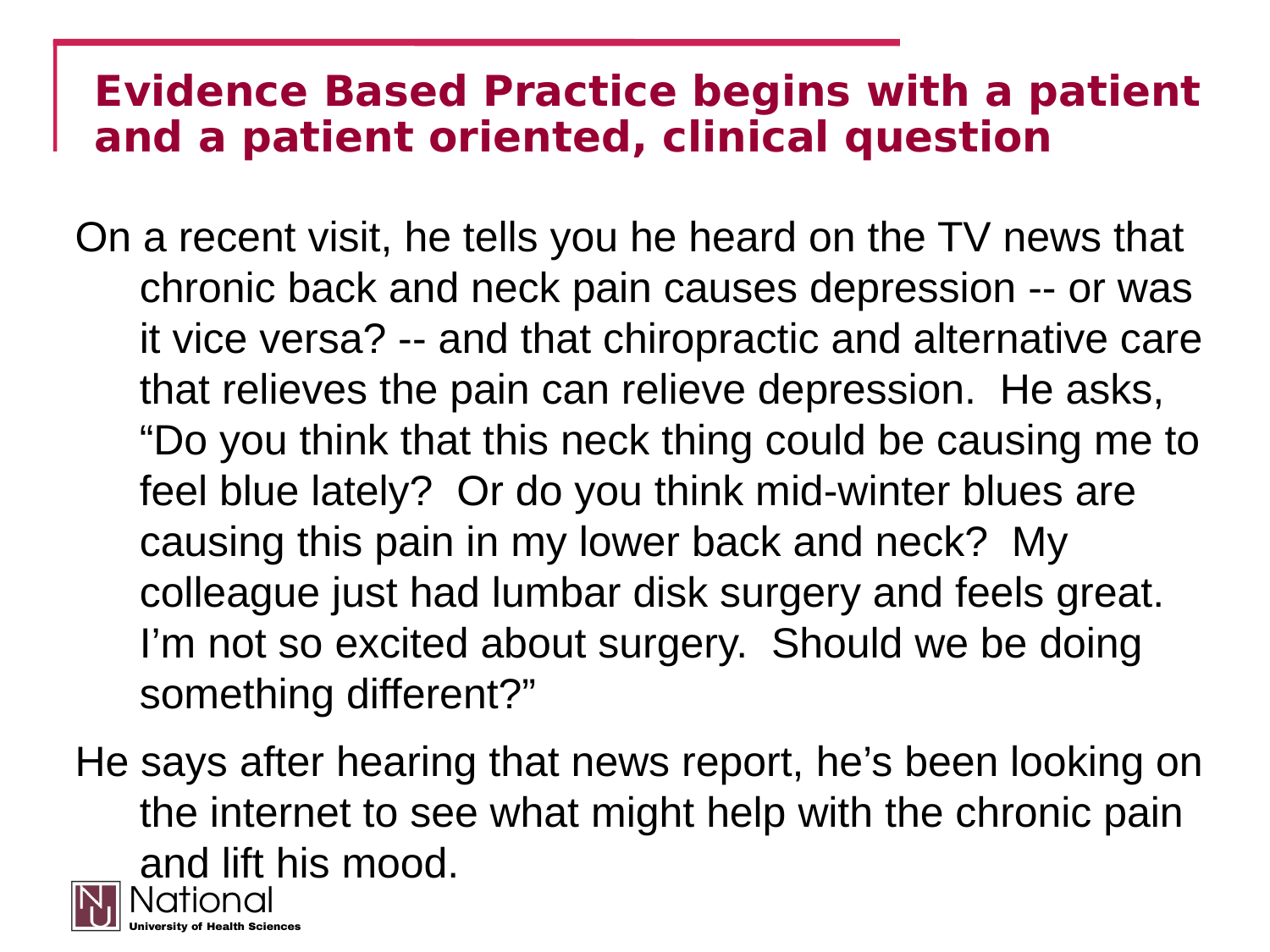

Evidence Based Practice begins with a patient and a patient oriented, clinical question

On a recent visit, he tells you he heard on the TV news that chronic back and neck pain causes depression -- or was it vice versa? -- and that chiropractic and alternative care that relieves the pain can relieve depression.  He asks, “Do you think that this neck thing could be causing me to feel blue lately?  Or do you think mid-winter blues are causing this pain in my lower back and neck?  My colleague just had lumbar disk surgery and feels great.  I’m not so excited about surgery.  Should we be doing something different?”

He says after hearing that news report, he’s been looking on the internet to see what might help with the chronic pain and lift his mood.